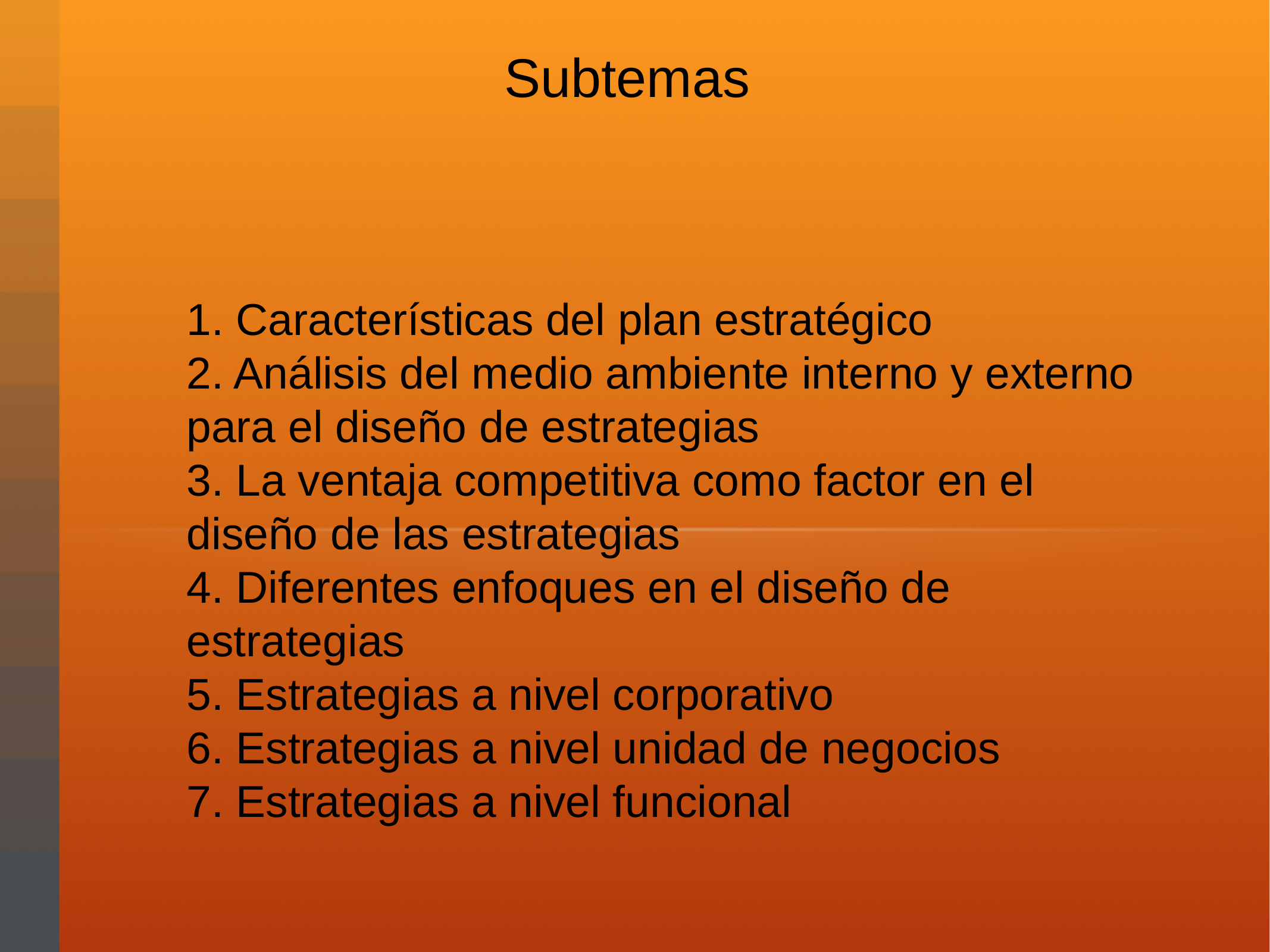

# Subtemas
1. Características del plan estratégico
2. Análisis del medio ambiente interno y externo para el diseño de estrategias
3. La ventaja competitiva como factor en el diseño de las estrategias
4. Diferentes enfoques en el diseño de estrategias
5. Estrategias a nivel corporativo
6. Estrategias a nivel unidad de negocios
7. Estrategias a nivel funcional